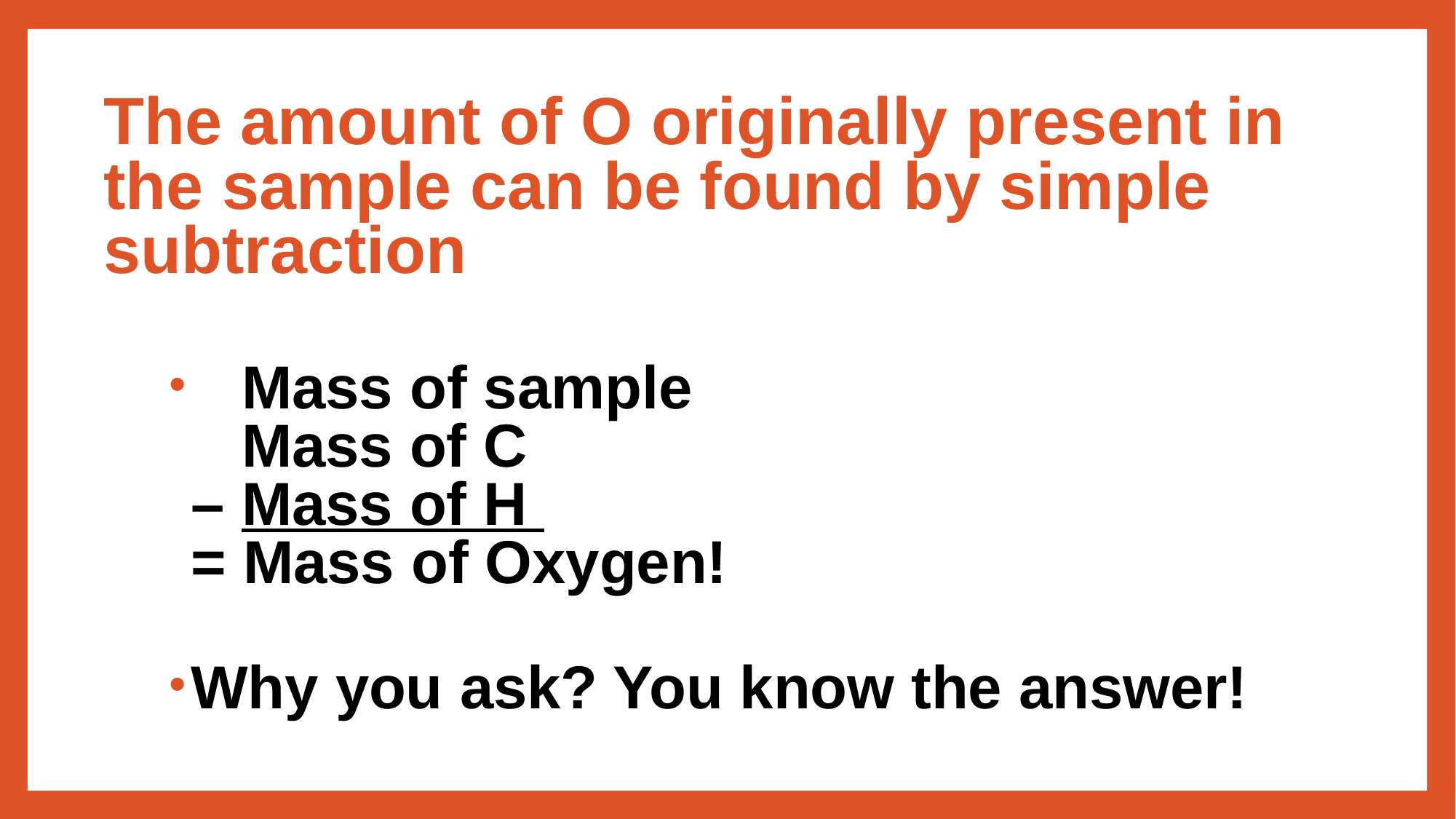

The amount of O originally present in the sample can be found by simple subtraction

   Mass of sample
   Mass of C
– Mass of H
= Mass of Oxygen!
Why you ask? You know the answer!